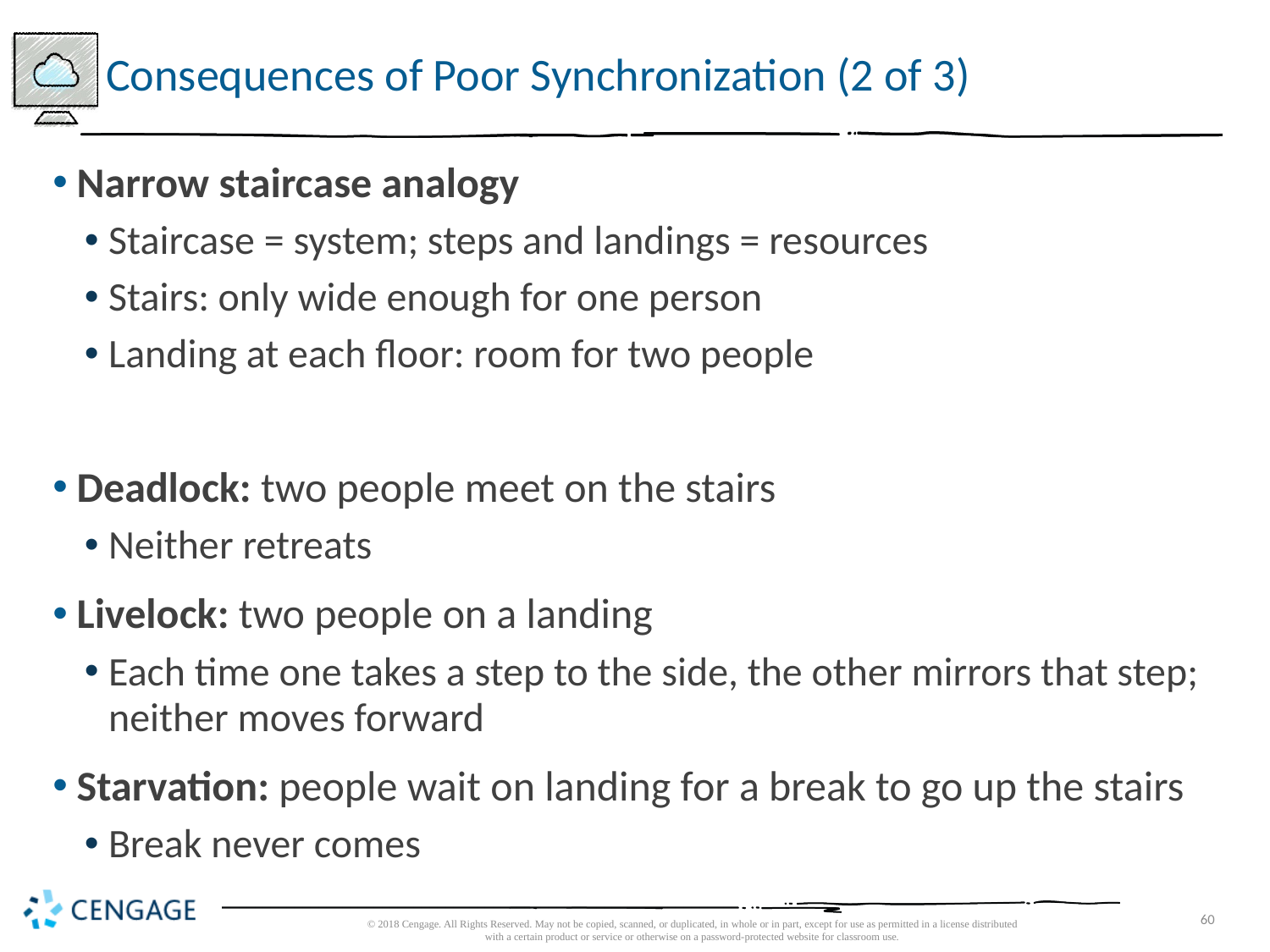

# Consequences of Poor Synchronization (2 of 3)
Narrow staircase analogy
Staircase = system; steps and landings = resources
Stairs: only wide enough for one person
Landing at each floor: room for two people

Deadlock: two people meet on the stairs
Neither retreats
Livelock: two people on a landing
Each time one takes a step to the side, the other mirrors that step; neither moves forward
Starvation: people wait on landing for a break to go up the stairs
Break never comes
© 2018 Cengage. All Rights Reserved. May not be copied, scanned, or duplicated, in whole or in part, except for use as permitted in a license distributed with a certain product or service or otherwise on a password-protected website for classroom use.